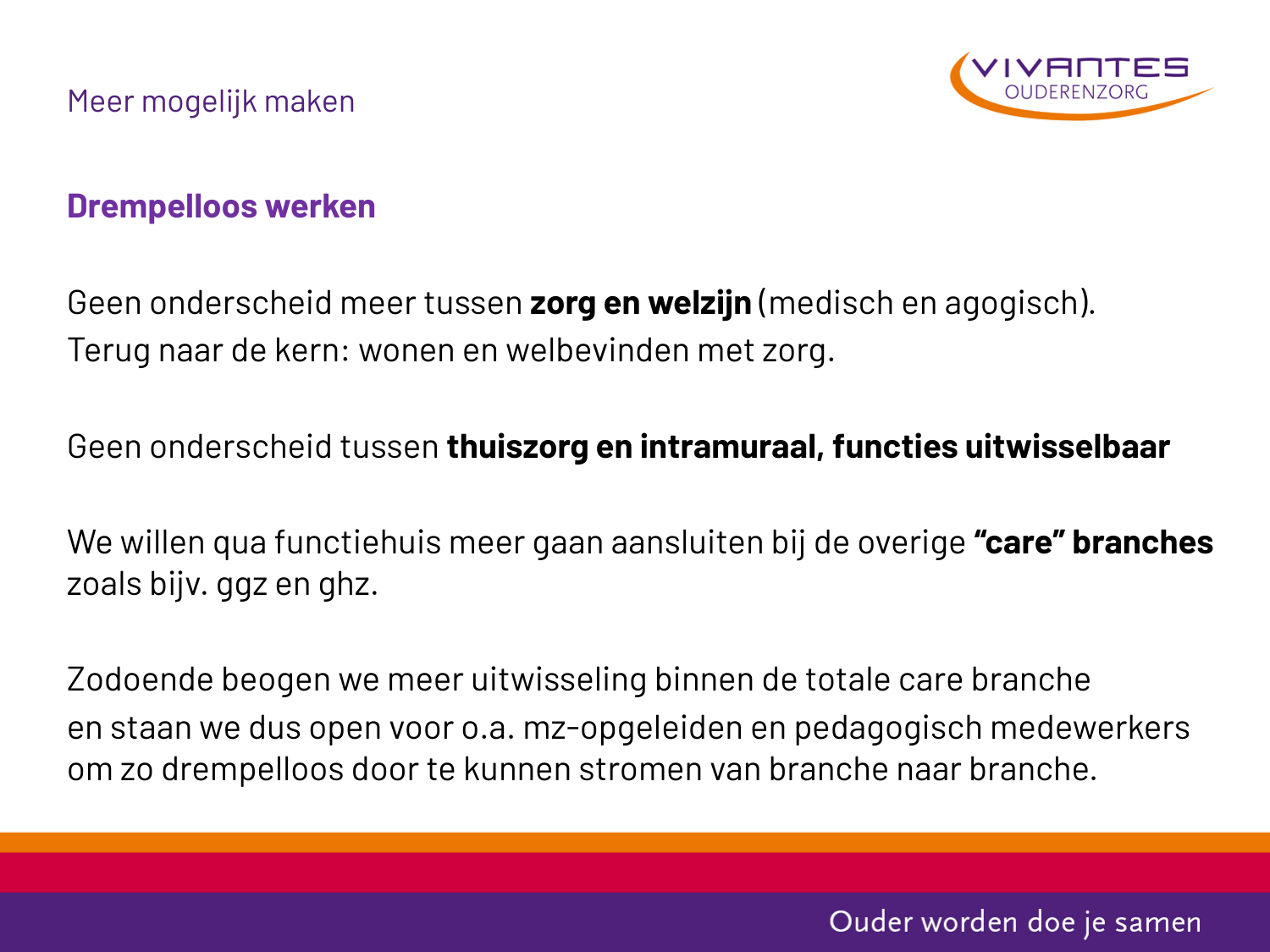

# Meer mogelijk maken
Drempelloos werken

Geen onderscheid meer tussen zorg en welzijn (medisch en agogisch).
Terug naar de kern: wonen en welbevinden met zorg.

Geen onderscheid tussen thuiszorg en intramuraal, functies uitwisselbaar

We willen qua functiehuis meer gaan aansluiten bij de overige “care” branches zoals bijv. ggz en ghz.

Zodoende beogen we meer uitwisseling binnen de totale care branche
en staan we dus open voor o.a. mz-opgeleiden en pedagogisch medewerkers om zo drempelloos door te kunnen stromen van branche naar branche.